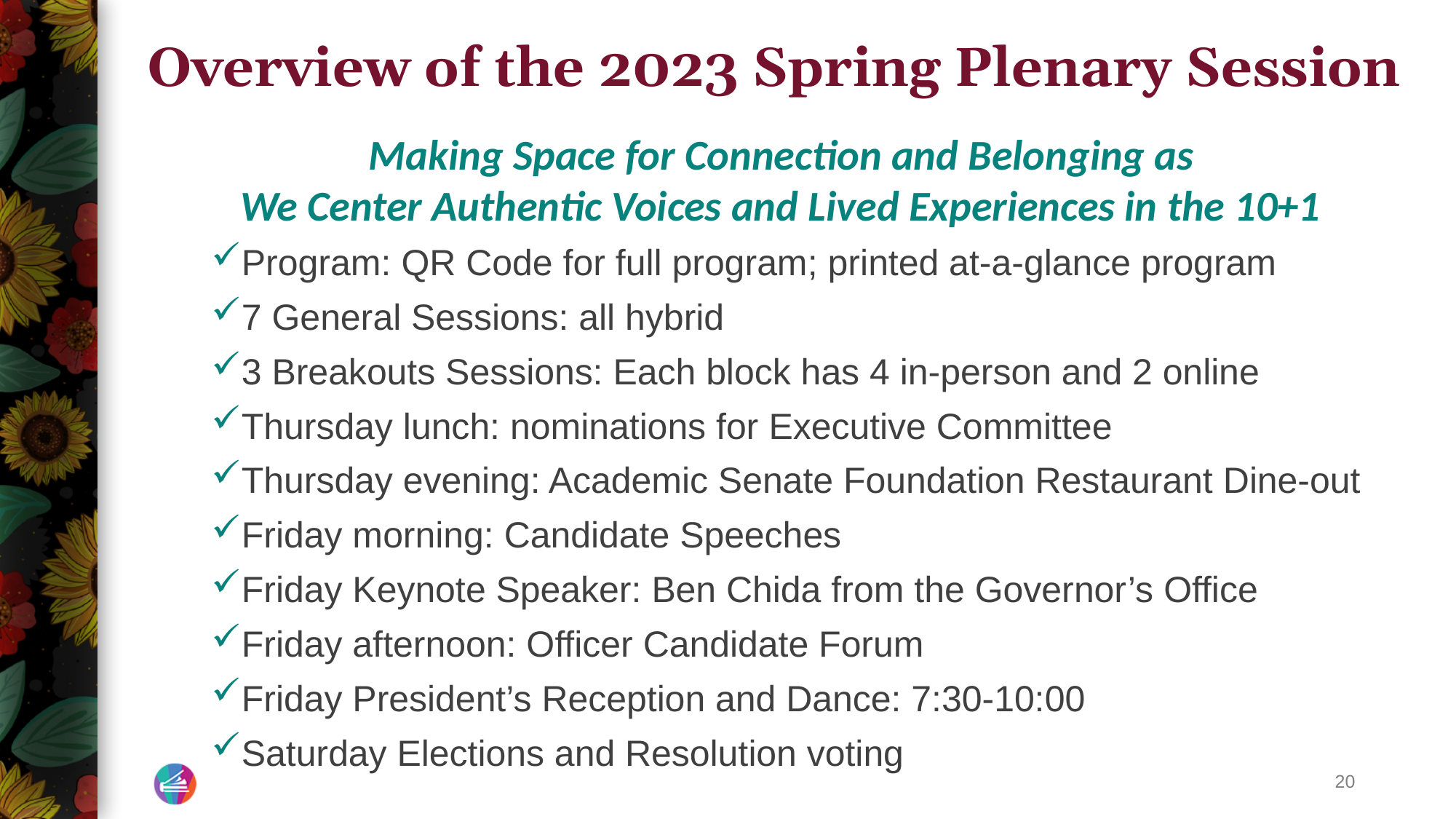

# Overview of the 2023 Spring Plenary Session
Making Space for Connection and Belonging as
We Center Authentic Voices and Lived Experiences in the 10+1
Program: QR Code for full program; printed at-a-glance program
7 General Sessions: all hybrid
3 Breakouts Sessions: Each block has 4 in-person and 2 online
Thursday lunch: nominations for Executive Committee
Thursday evening: Academic Senate Foundation Restaurant Dine-out
Friday morning: Candidate Speeches
Friday Keynote Speaker: Ben Chida from the Governor’s Office
Friday afternoon: Officer Candidate Forum
Friday President’s Reception and Dance: 7:30-10:00
Saturday Elections and Resolution voting
20